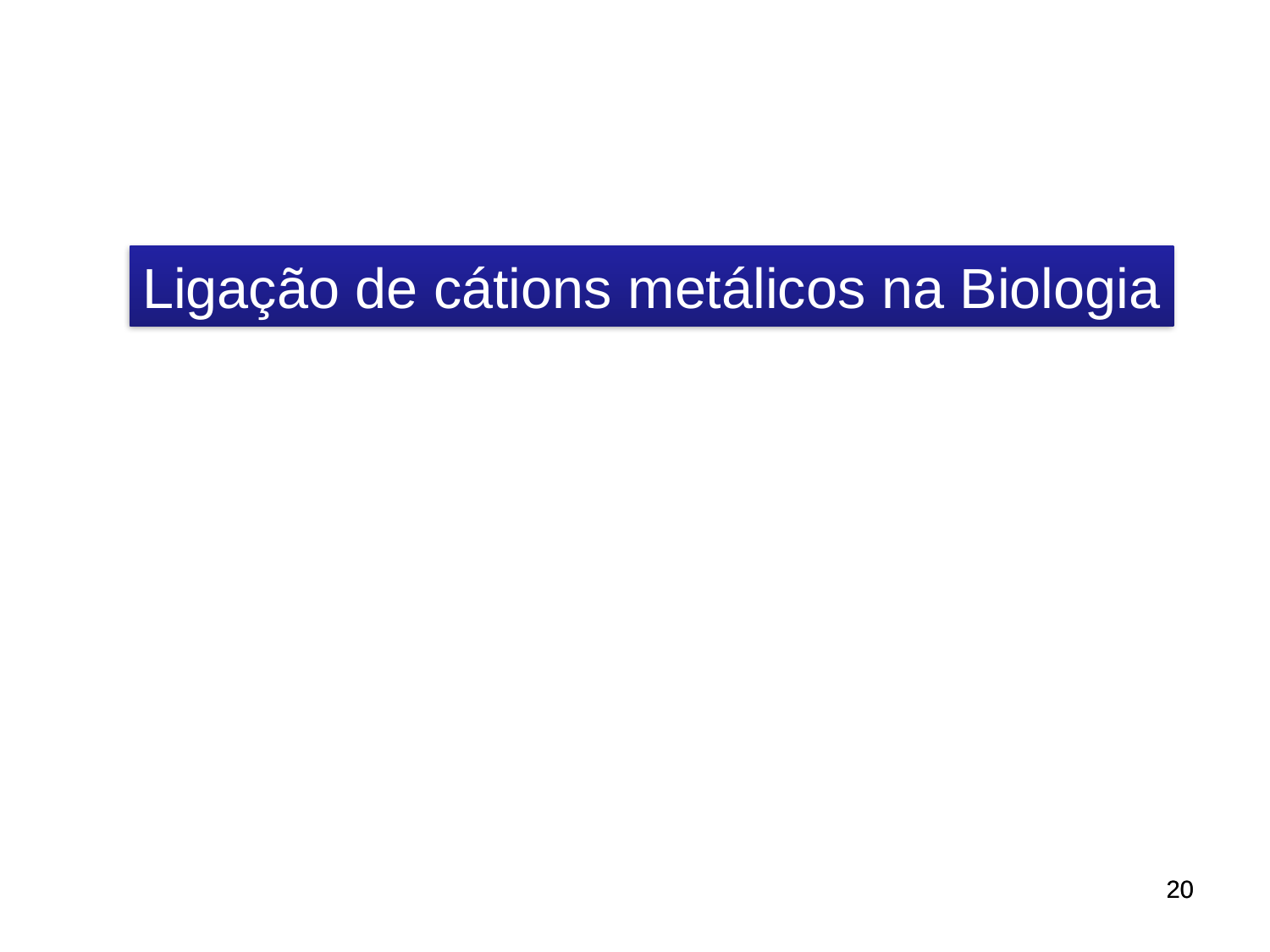

Ligação de cátions metálicos na Biologia
20
20